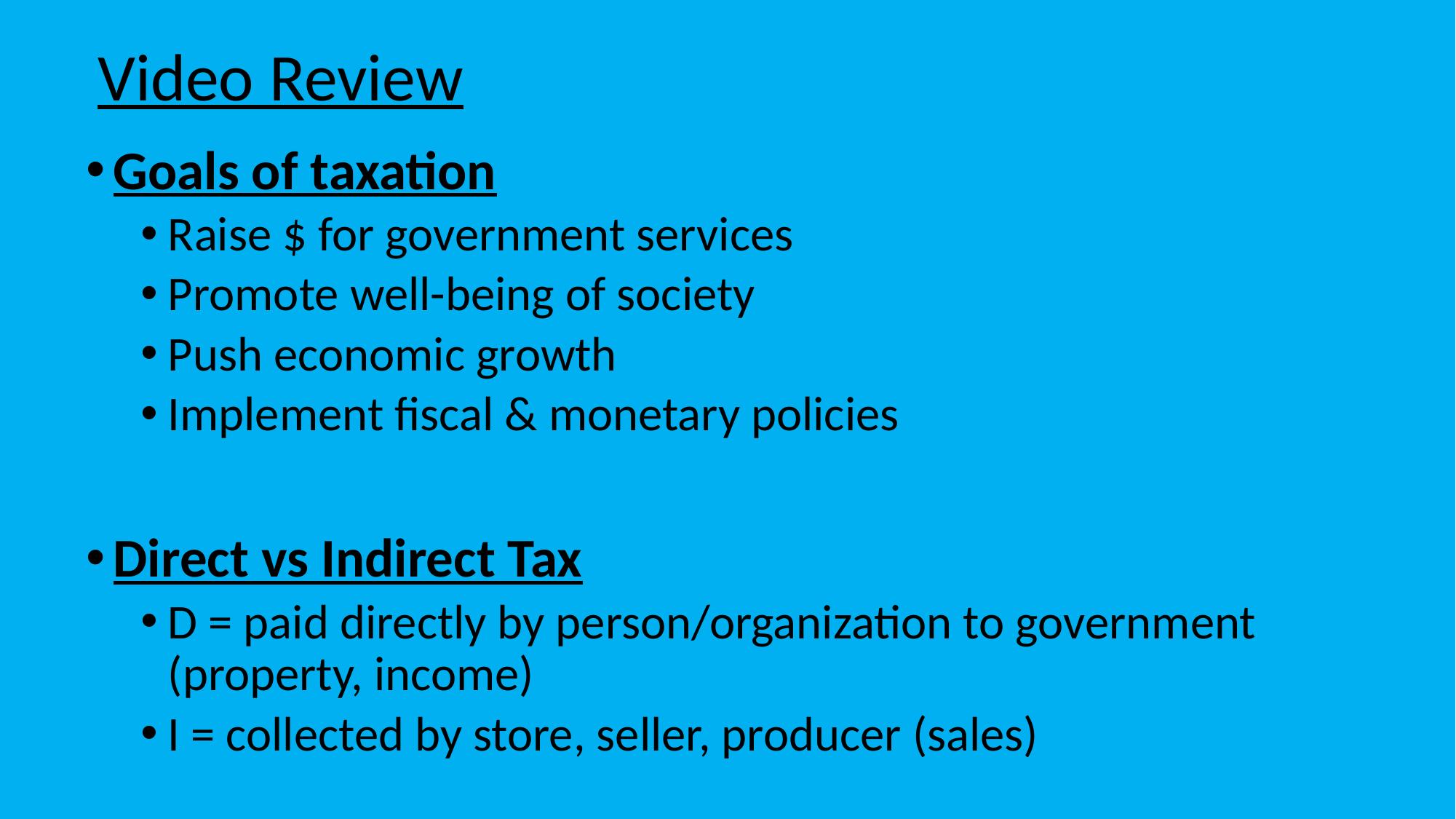

# Video Review
Goals of taxation
Raise $ for government services
Promote well-being of society
Push economic growth
Implement fiscal & monetary policies

Direct vs Indirect Tax
D = paid directly by person/organization to government (property, income)
I = collected by store, seller, producer (sales)